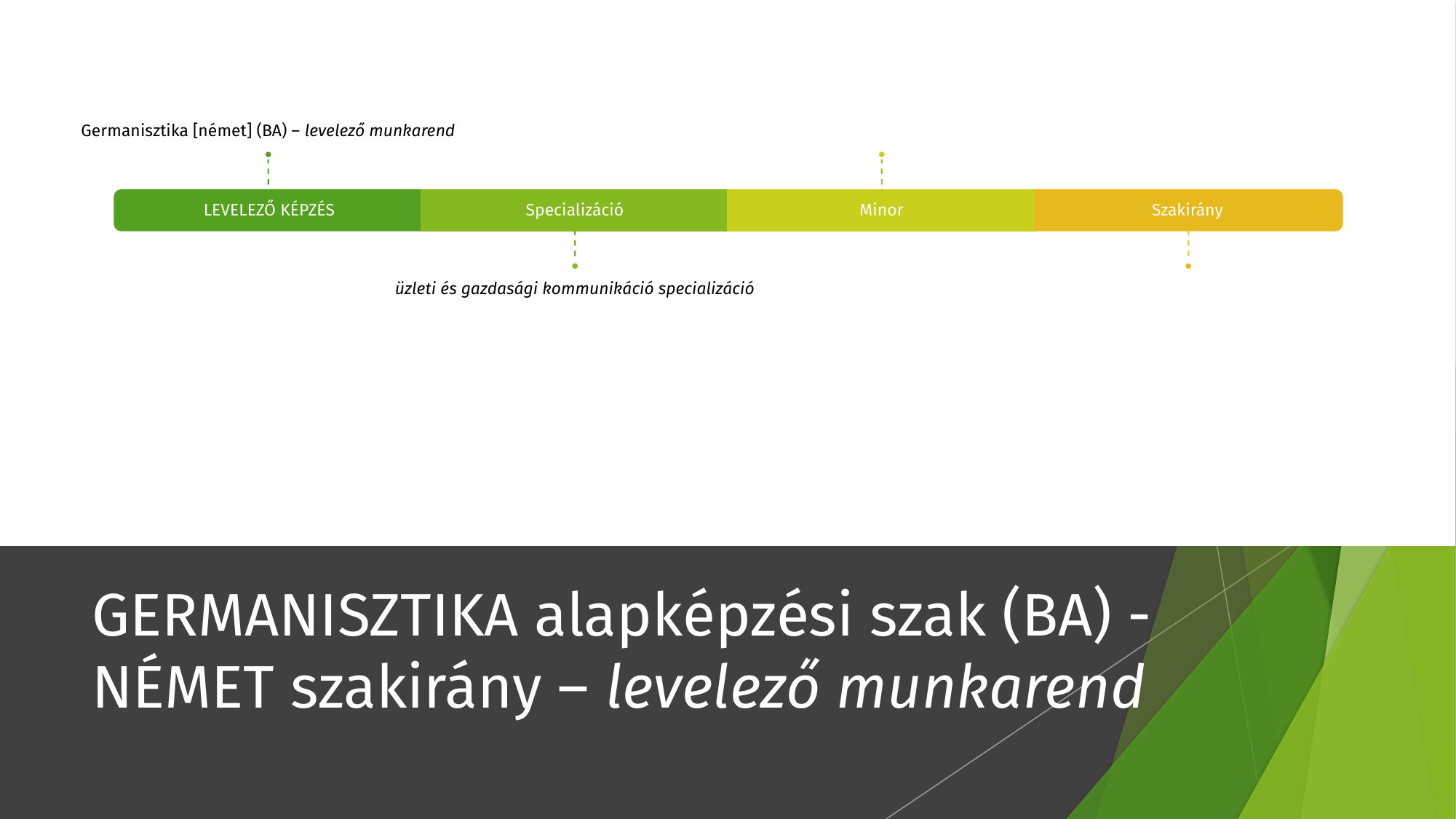

LEVELEZŐ KÉPZÉS
Germanisztika [német] (BA) – levelező munkarend
Specializáció
üzleti és gazdasági kommunikáció specializáció
Minor

Szakirány

# GERMANISZTIKA alapképzési szak (BA) - NÉMET szakirány – levelező munkarend